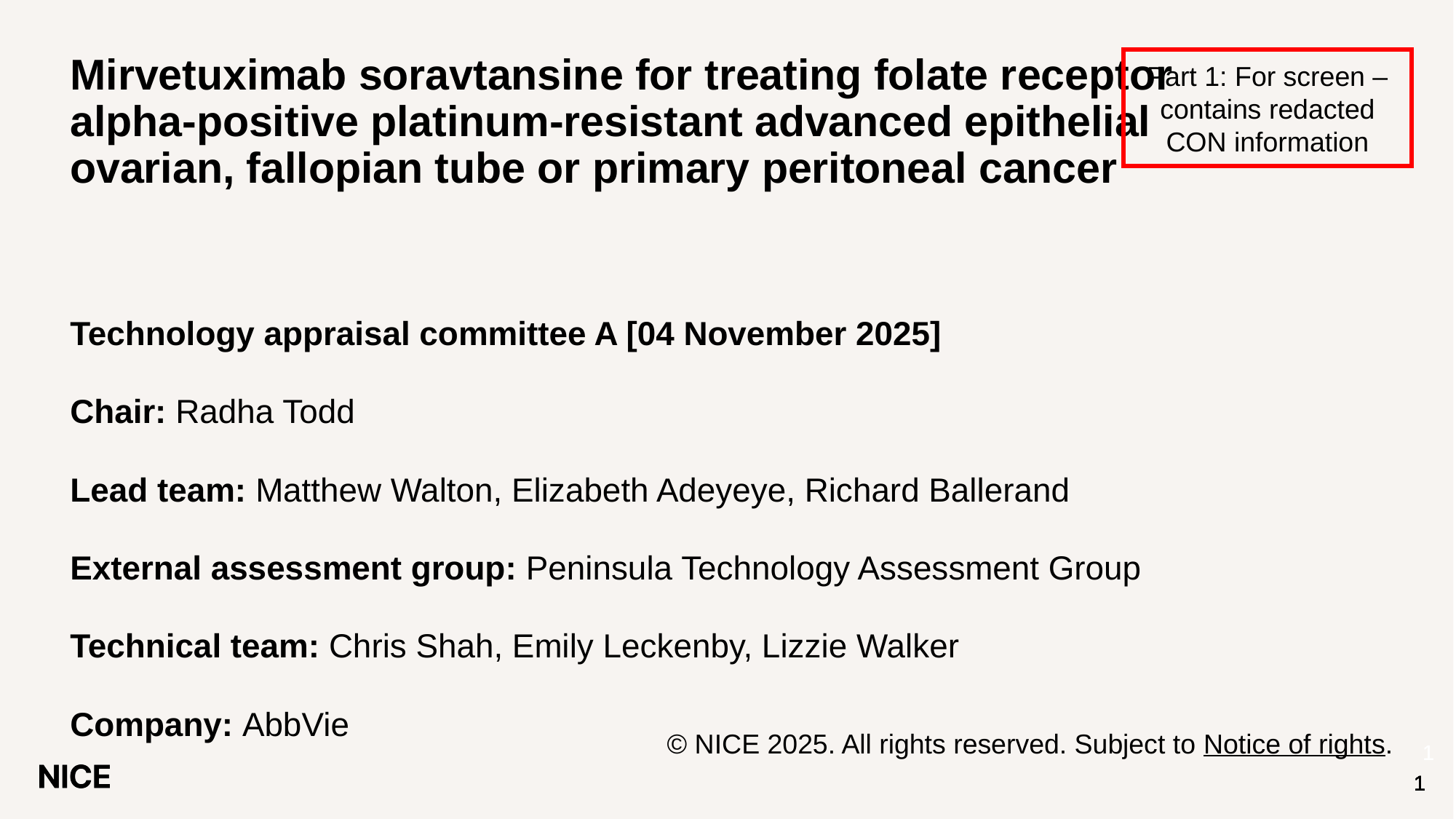

# Mirvetuximab soravtansine for treating folate receptor alpha-positive platinum-resistant advanced epithelial ovarian, fallopian tube or primary peritoneal cancer
Part 1: For screen – contains redacted CON information
Technology appraisal committee A [04 November 2025]
Chair: Radha Todd
Lead team: Matthew Walton, Elizabeth Adeyeye, Richard Ballerand
External assessment group: Peninsula Technology Assessment Group
Technical team: Chris Shah, Emily Leckenby, Lizzie Walker
Company: AbbVie

© NICE 2025. All rights reserved. Subject to Notice of rights.